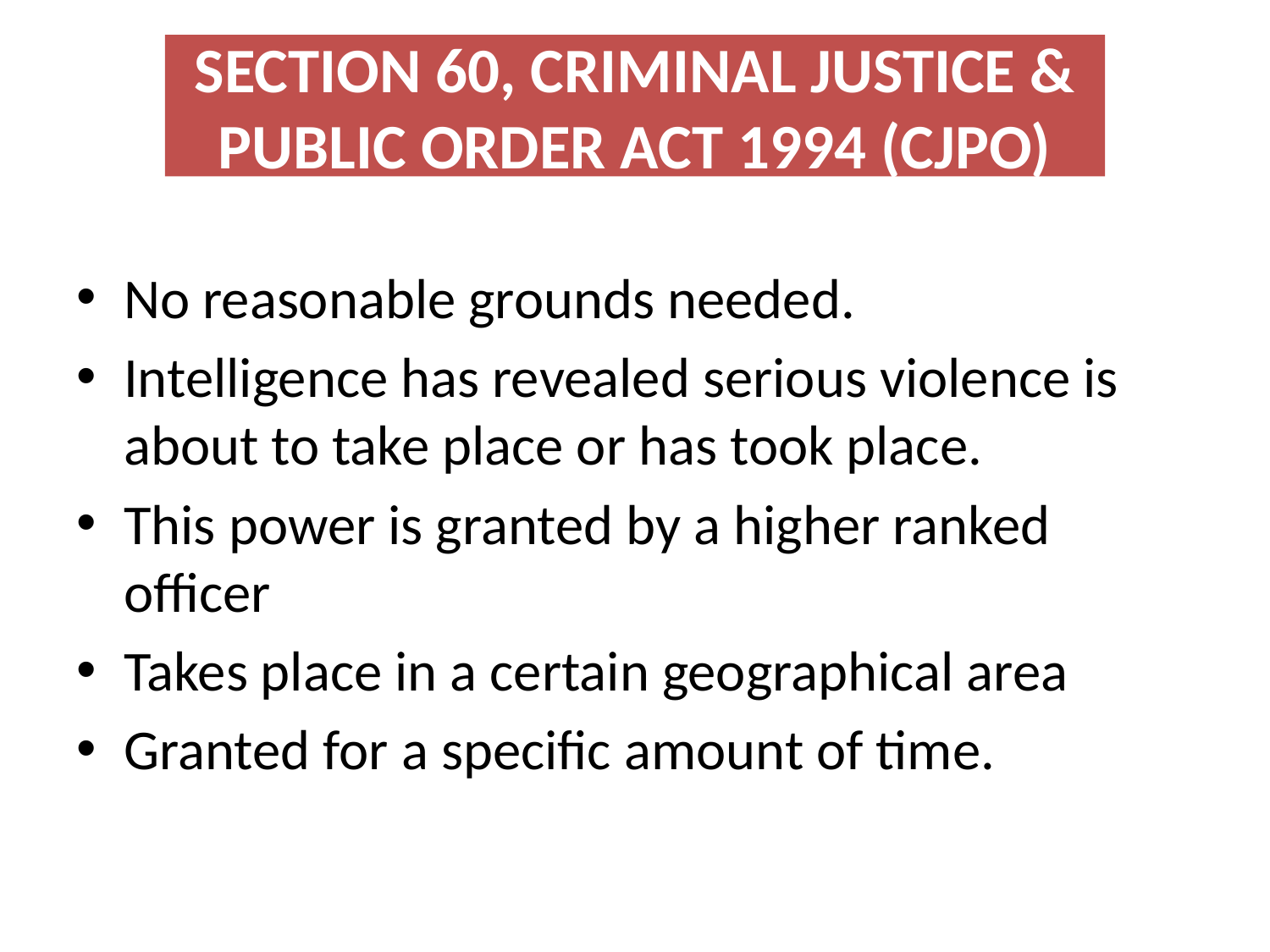

# SECTION 60, CRIMINAL JUSTICE & PUBLIC ORDER ACT 1994 (CJPO)

No reasonable grounds needed.
Intelligence has revealed serious violence is about to take place or has took place.
This power is granted by a higher ranked officer
Takes place in a certain geographical area
Granted for a specific amount of time.